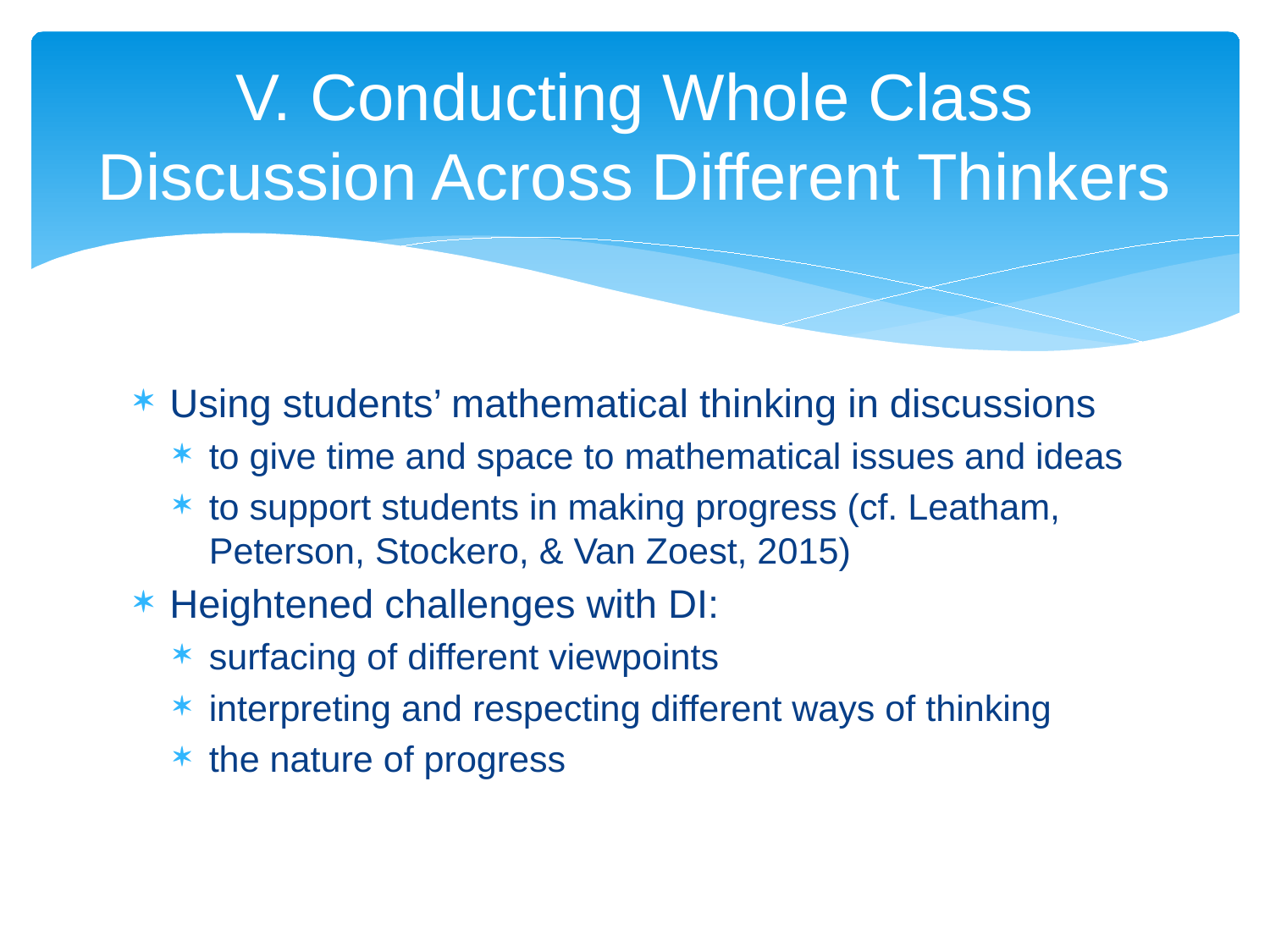

# V. Conducting Whole Class Discussion Across Different Thinkers
Using students’ mathematical thinking in discussions
to give time and space to mathematical issues and ideas
to support students in making progress (cf. Leatham, Peterson, Stockero, & Van Zoest, 2015)
Heightened challenges with DI:
surfacing of different viewpoints
interpreting and respecting different ways of thinking
the nature of progress